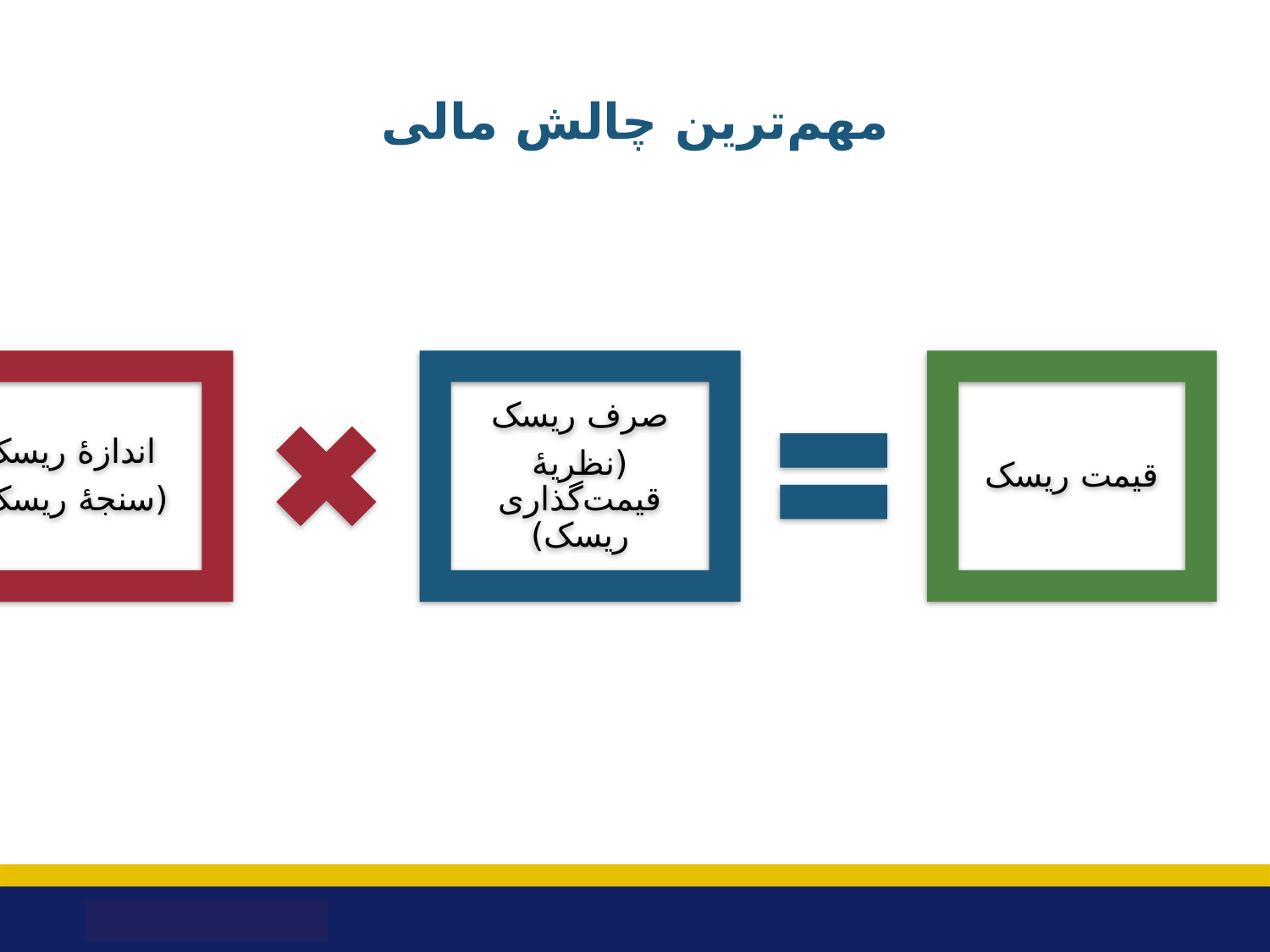

# مهم‌ترین چالش مالی
اندازۀ ریسک
(سنجۀ ریسک)

صرف ریسک
(نظریۀ قیمت‌گذاری ریسک)

قیمت ریسک